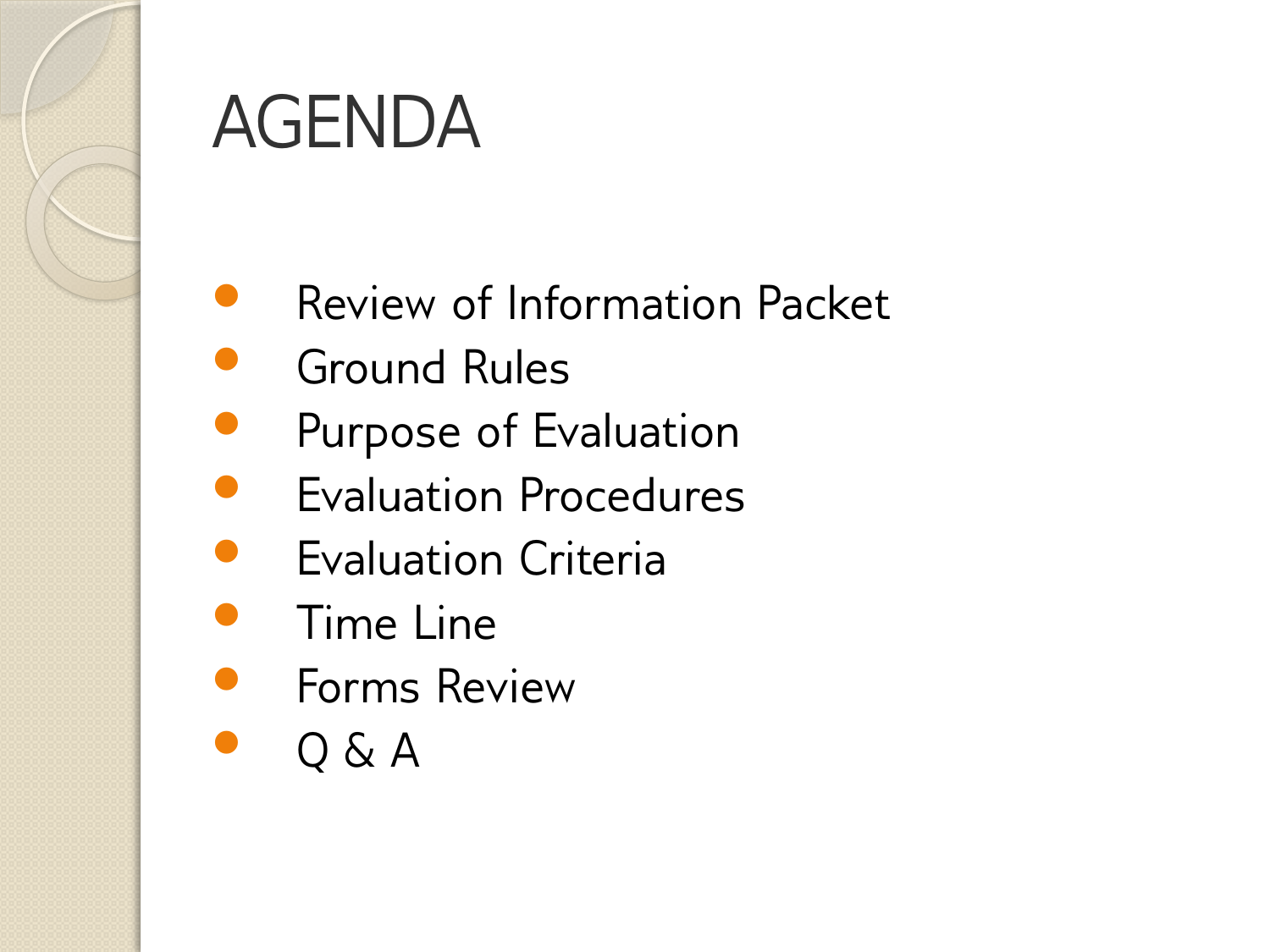

# AGENDA

Review of Information Packet
Ground Rules
Purpose of Evaluation
Evaluation Procedures
Evaluation Criteria
Time Line
Forms Review
Q & A